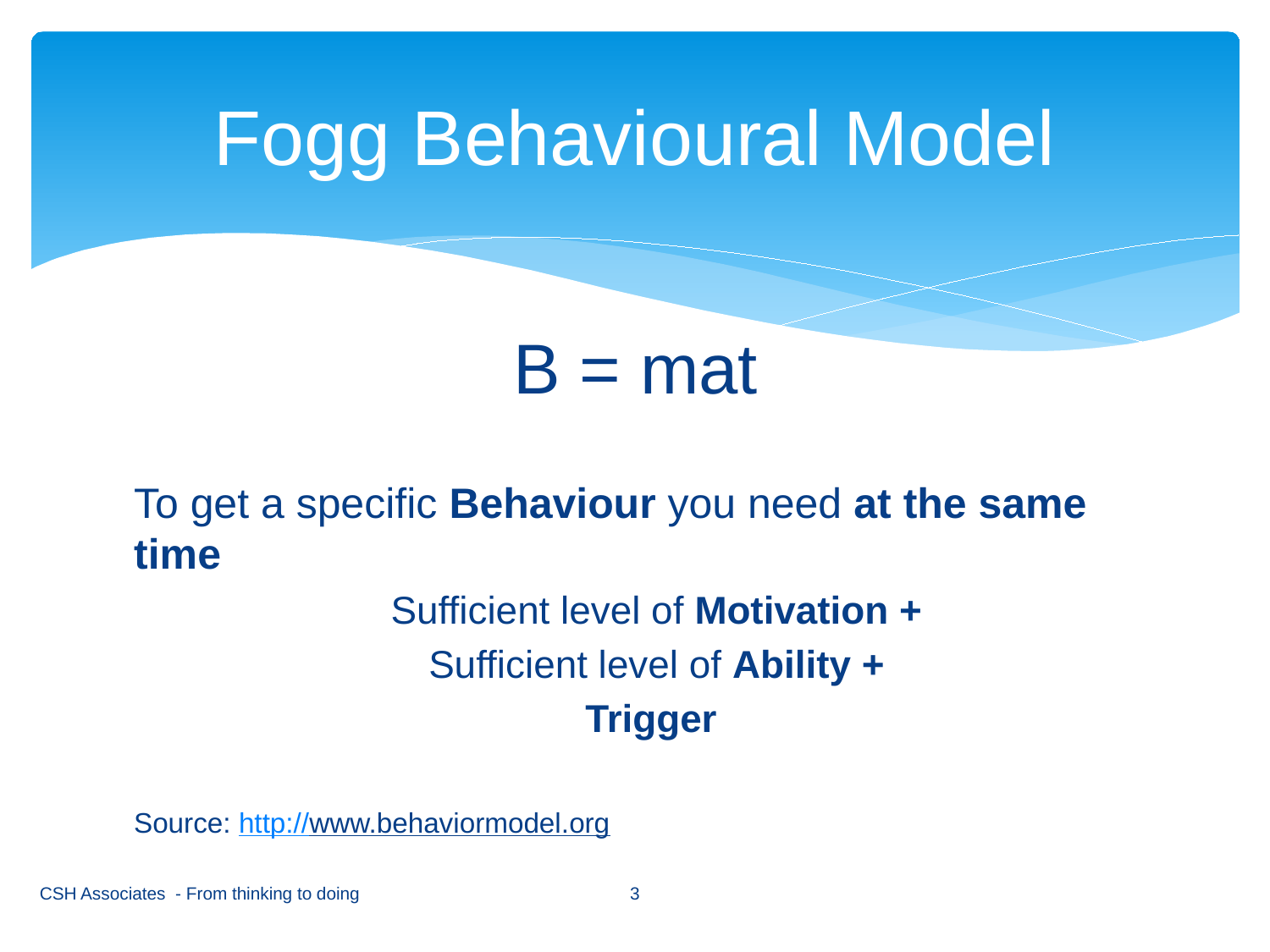

# Fogg Behavioural Model
B = mat

To get a specific Behaviour you need at the same time
Sufficient level of Motivation +
Sufficient level of Ability +
Trigger

Source: http://www.behaviormodel.org
3
CSH Associates  - From thinking to doing